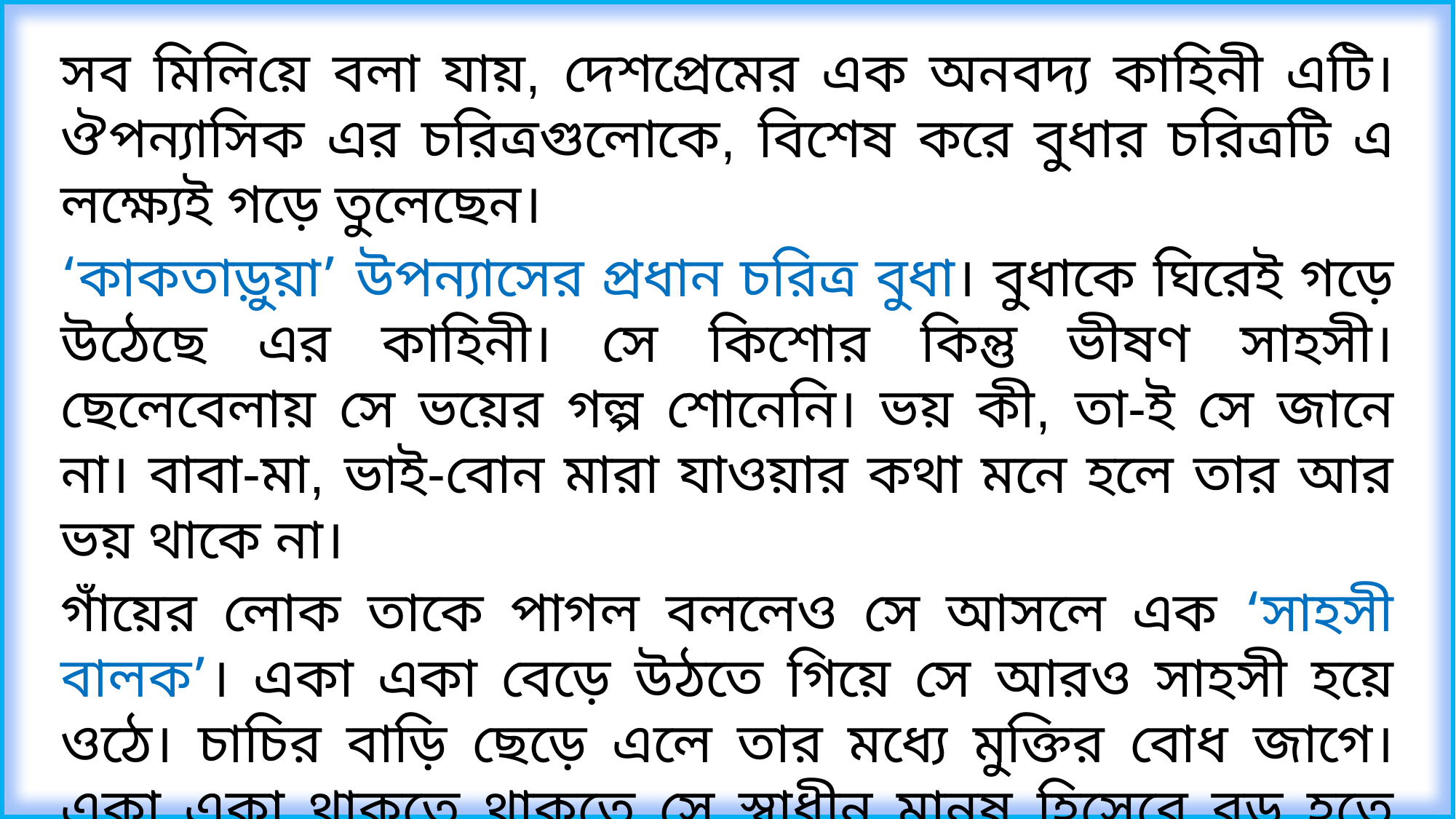

সব মিলিয়ে বলা যায়, দেশপ্রেমের এক অনবদ্য কাহিনী এটি। ঔপন্যাসিক এর চরিত্রগুলোকে, বিশেষ করে বুধার চরিত্রটি এ লক্ষ্যেই গড়ে তুলেছেন।
‘কাকতাড়ুয়া’ উপন্যাসের প্রধান চরিত্র বুধা। বুধাকে ঘিরেই গড়ে উঠেছে এর কাহিনী। সে কিশোর কিন্তু ভীষণ সাহসী। ছেলেবেলায় সে ভয়ের গল্প শোনেনি। ভয় কী, তা-ই সে জানে না। বাবা-মা, ভাই-বোন মারা যাওয়ার কথা মনে হলে তার আর ভয় থাকে না।
গাঁয়ের লোক তাকে পাগল বললেও সে আসলে এক ‘সাহসী বালক’। একা একা বেড়ে উঠতে গিয়ে সে আরও সাহসী হয়ে ওঠে। চাচির বাড়ি ছেড়ে এলে তার মধ্যে মুক্তির বোধ জাগে। একা একা থাকতে থাকতে সে স্বাধীন মানুষ হিসেবে বড় হতে থাকে। ঔপন্যাসিক এভাবেই ভয়হীন এক কিশোর হিসেবে তাকে গড়ে তুলেছেন। এর পরই সে জড়িয়ে পড়ে মুক্তিযুদ্ধে।